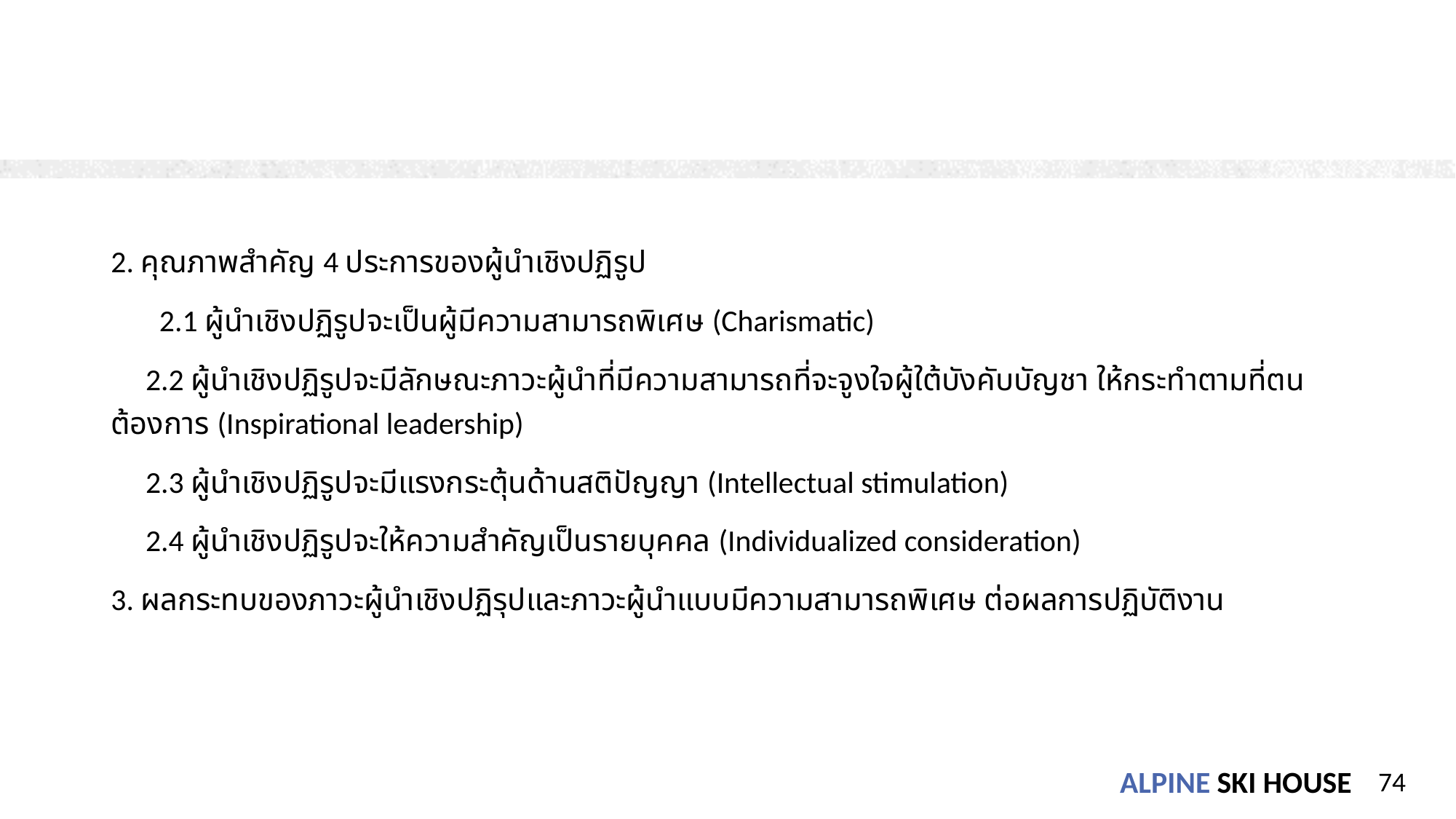

2. คุณภาพสำคัญ 4 ประการของผู้นำเชิงปฏิรูป
       2.1 ผู้นำเชิงปฏิรูปจะเป็นผู้มีความสามารถพิเศษ (Charismatic)
     2.2 ผู้นำเชิงปฏิรูปจะมีลักษณะภาวะผู้นำที่มีความสามารถที่จะจูงใจผู้ใต้บังคับบัญชา ให้กระทำตามที่ตนต้องการ (Inspirational leadership)
     2.3 ผู้นำเชิงปฏิรูปจะมีแรงกระตุ้นด้านสติปัญญา (Intellectual stimulation)
     2.4 ผู้นำเชิงปฏิรูปจะให้ความสำคัญเป็นรายบุคคล (Individualized consideration)
3. ผลกระทบของภาวะผู้นำเชิงปฏิรุปและภาวะผู้นำแบบมีความสามารถพิเศษ ต่อผลการปฏิบัติงาน

74